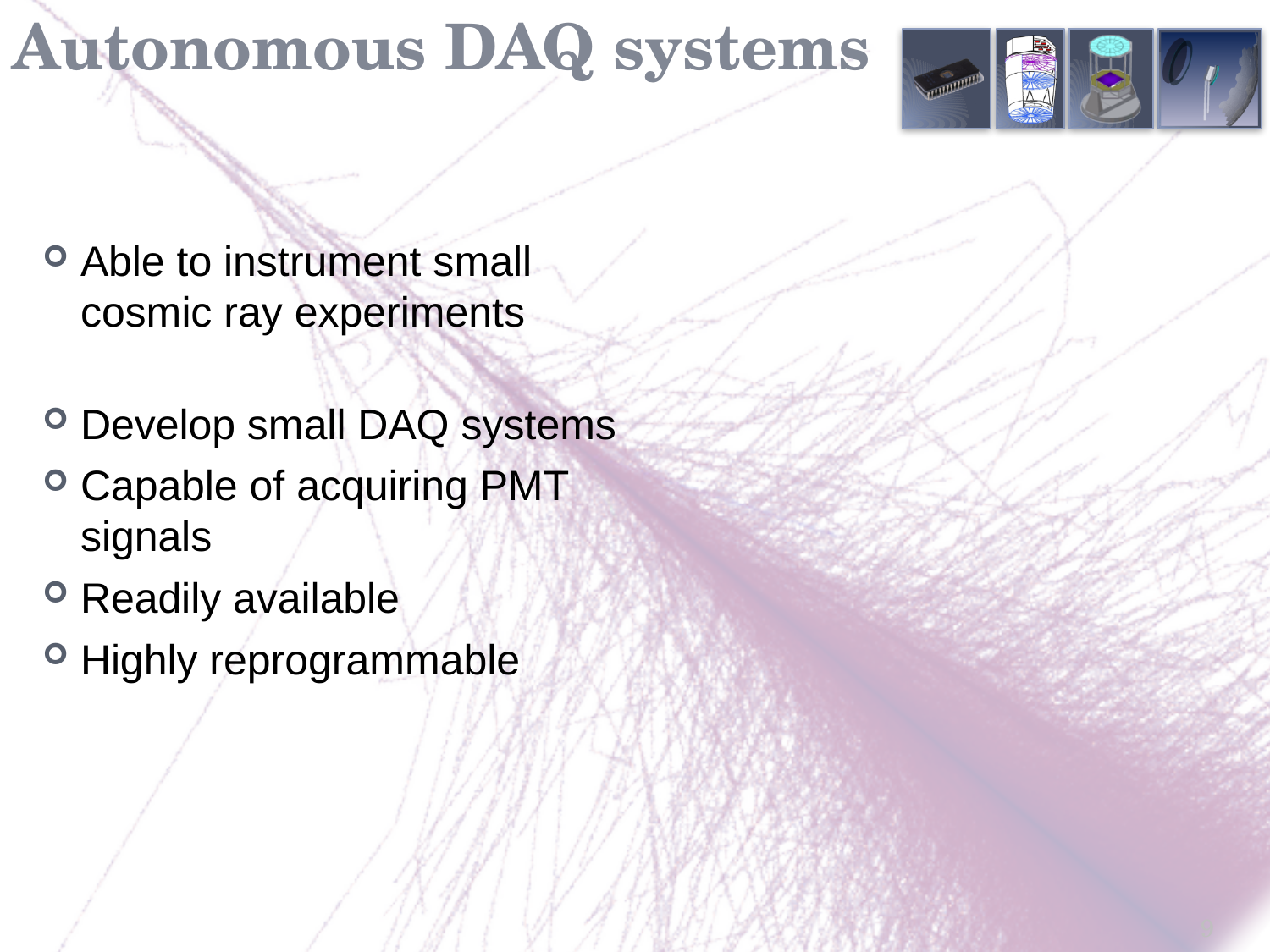

# Autonomous DAQ systems
Able to instrument small cosmic ray experiments
Develop small DAQ systems
Capable of acquiring PMT signals
Readily available
Highly reprogrammable

9